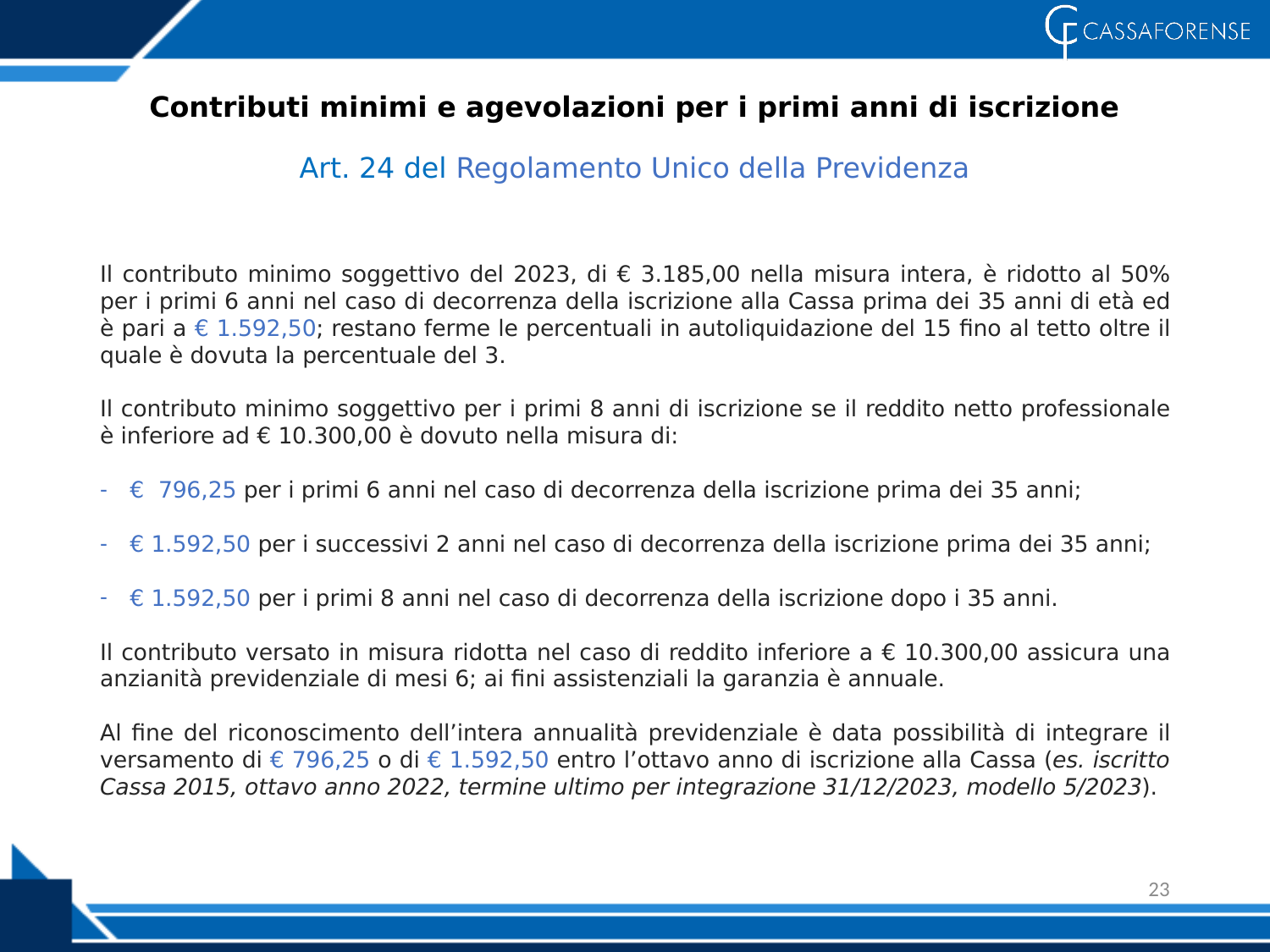

# Contributi minimi e agevolazioni per i primi anni di iscrizione Art. 24 del Regolamento Unico della Previdenza
Il contributo minimo soggettivo del 2023, di € 3.185,00 nella misura intera, è ridotto al 50% per i primi 6 anni nel caso di decorrenza della iscrizione alla Cassa prima dei 35 anni di età ed è pari a € 1.592,50; restano ferme le percentuali in autoliquidazione del 15 fino al tetto oltre il quale è dovuta la percentuale del 3.

Il contributo minimo soggettivo per i primi 8 anni di iscrizione se il reddito netto professionale è inferiore ad € 10.300,00 è dovuto nella misura di:

€  796,25 per i primi 6 anni nel caso di decorrenza della iscrizione prima dei 35 anni;

€ 1.592,50 per i successivi 2 anni nel caso di decorrenza della iscrizione prima dei 35 anni;

€ 1.592,50 per i primi 8 anni nel caso di decorrenza della iscrizione dopo i 35 anni.

Il contributo versato in misura ridotta nel caso di reddito inferiore a € 10.300,00 assicura una anzianità previdenziale di mesi 6; ai fini assistenziali la garanzia è annuale.

Al fine del riconoscimento dell’intera annualità previdenziale è data possibilità di integrare il versamento di € 796,25 o di € 1.592,50 entro l’ottavo anno di iscrizione alla Cassa (es. iscritto Cassa 2015, ottavo anno 2022, termine ultimo per integrazione 31/12/2023, modello 5/2023).
23